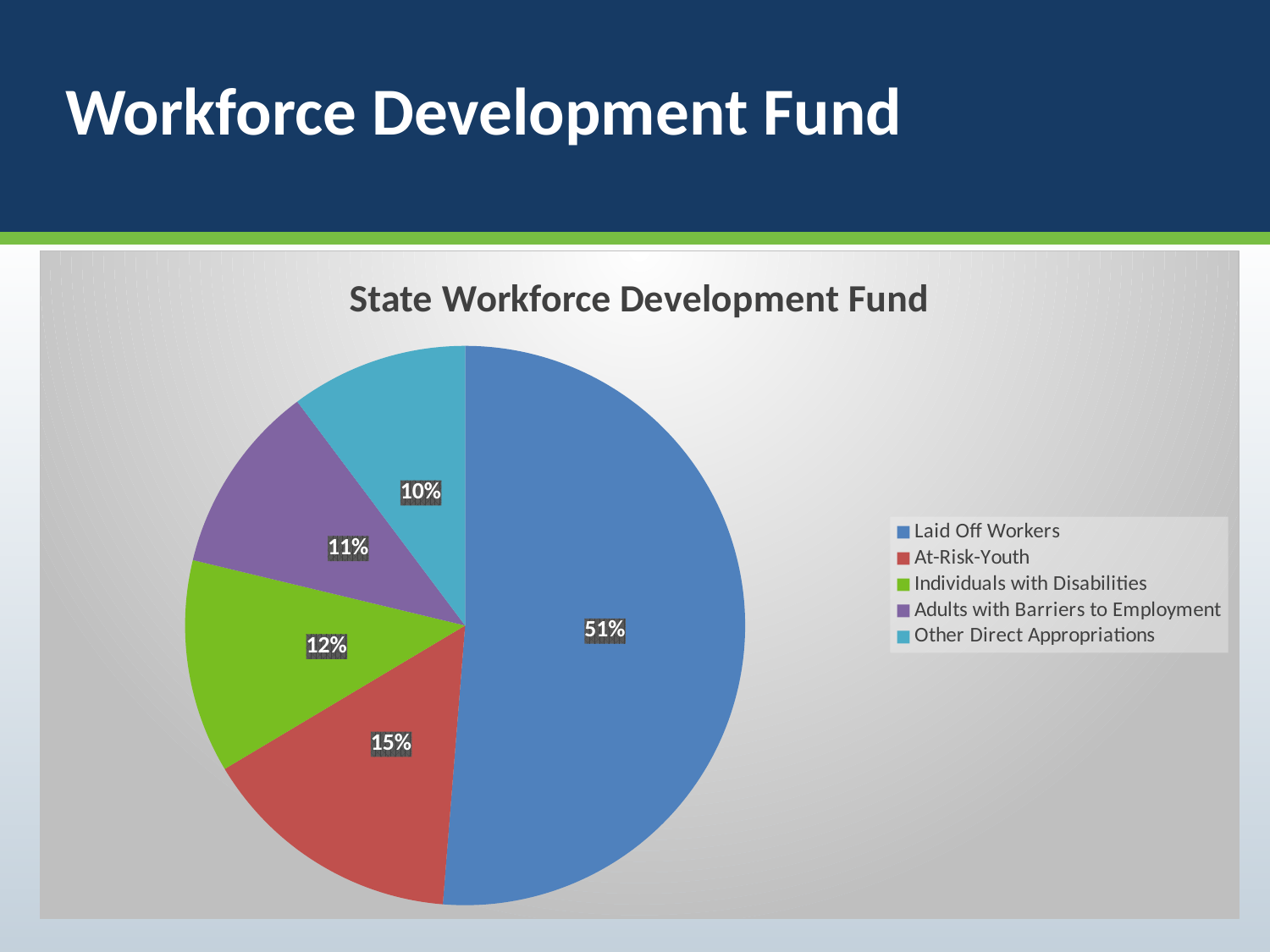

# Workforce Development Fund

### Chart:

| Category | State Workforce Development Fund |
|---|---|
| Laid Off Workers | 28403000.0 |
| At-Risk-Youth | 8398000.0 |
| Individuals with Disabilities | 6830000.0 |
| Adults with Barriers to Employment | 6104000.0 |
| Other Direct Appropriations | 5665000.0 |